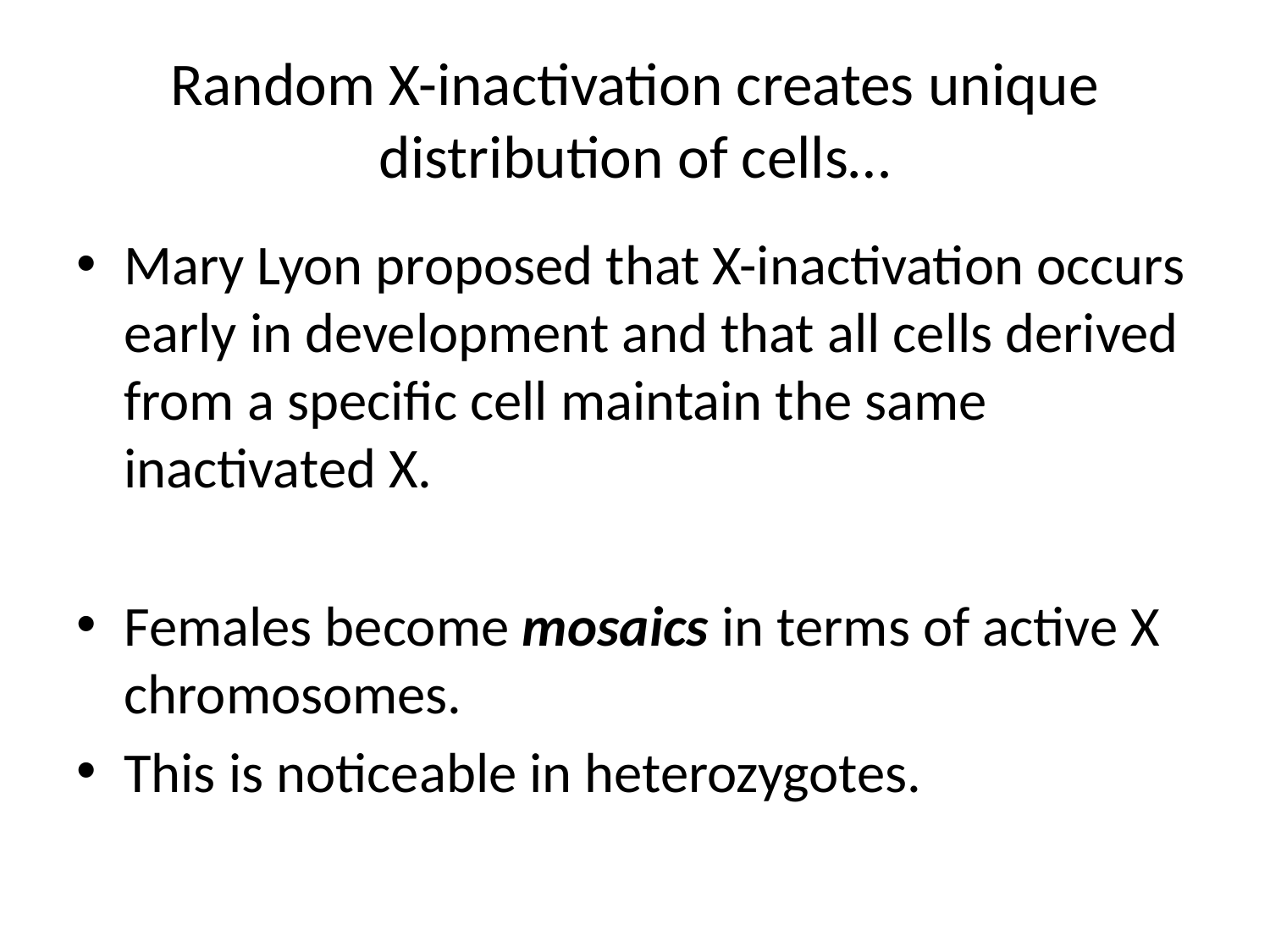

Random X-inactivation creates unique distribution of cells…
Mary Lyon proposed that X-inactivation occurs early in development and that all cells derived from a specific cell maintain the same inactivated X.

Females become mosaics in terms of active X chromosomes.
This is noticeable in heterozygotes.